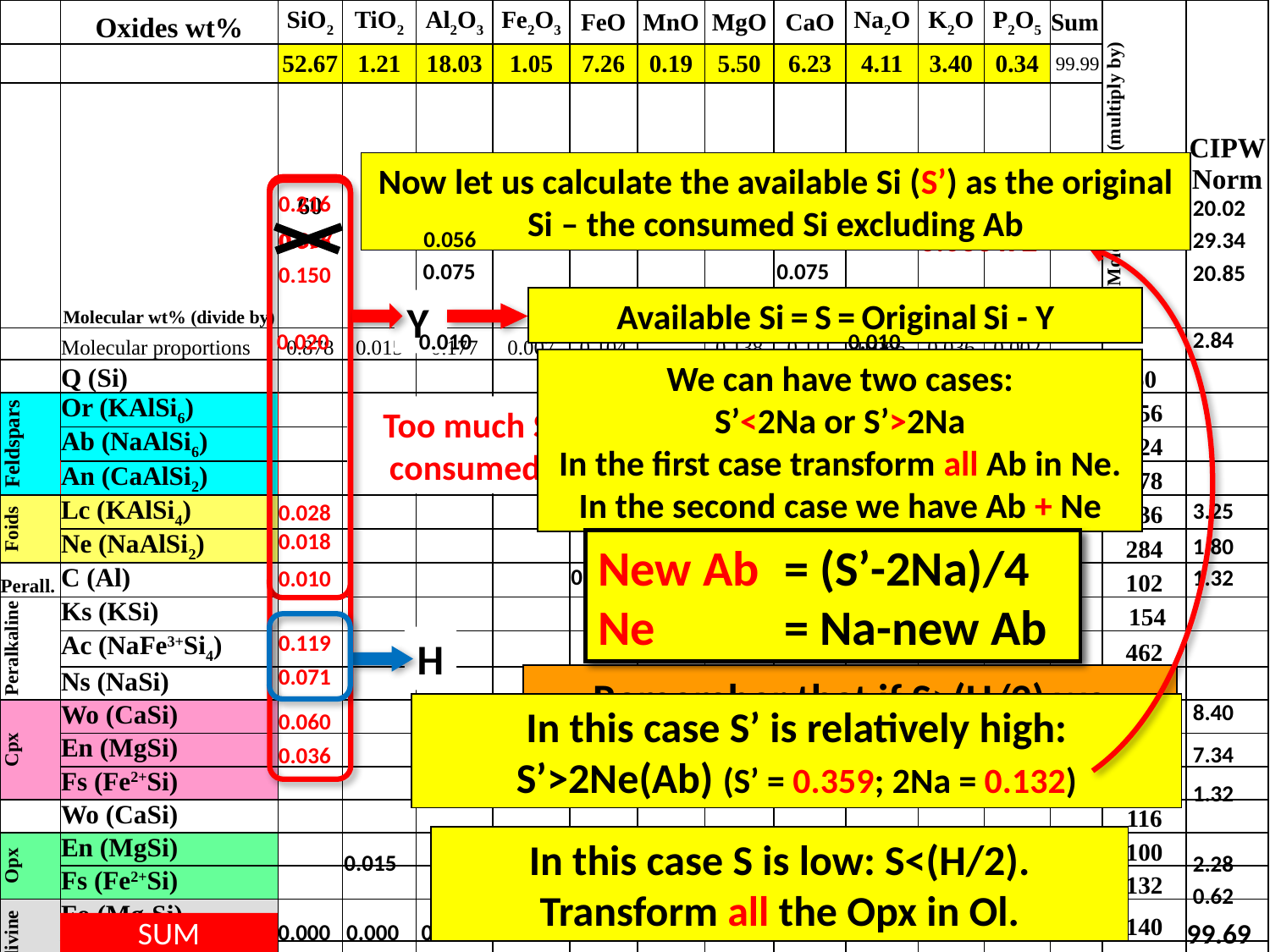

|  | Oxides wt% | SiO2 | TiO2 | Al2O3 | Fe2O3 | FeO | MnO | MgO | CaO | Na2O | K2O | P2O5 | Sum | Molecular wt% (multiply by) | CIPW Norm |
| --- | --- | --- | --- | --- | --- | --- | --- | --- | --- | --- | --- | --- | --- | --- | --- |
|  |  | 52.67 | 1.21 | 18.03 | 1.05 | 7.26 | 0.19 | 5.50 | 6.23 | 4.11 | 3.40 | 0.34 | 99.99 |  |  |
|  | Molecular wt% (divide by) | 60 | 80 | 102 | 160 | 72 | 71 | 40 | 56 | 62 | 94 | 142 |  |  |  |
|  | Molecular proportions | 0.878 | 0.015 | 0.177 | 0.007 | 0.104 |  | 0.138 | 0.111 | 0.066 | 0.036 | 0.002 |  |  |  |
|  | Q (Si) |  |  |  |  |  |  |  |  |  |  |  |  | 60 |  |
| Feldspars | Or (KAlSi6) |  |  |  |  |  |  |  |  |  |  |  |  | 556 |  |
|  | Ab (NaAlSi6) |  |  |  |  |  |  |  |  |  |  |  |  | 524 |  |
|  | An (CaAlSi2) |  |  |  |  |  |  |  |  |  |  |  |  | 278 |  |
| Foids | Lc (KAlSi4) |  |  |  |  |  |  |  |  |  |  |  |  | 436 |  |
|  | Ne (NaAlSi2) |  |  |  |  |  |  |  |  |  |  |  |  | 284 |  |
| Perall. | C (Al) |  |  |  |  |  |  |  |  |  |  |  |  | 102 |  |
| Peralkaline | Ks (KSi) |  |  |  |  |  |  |  |  |  |  |  |  | 154 |  |
|  | Ac (NaFe3+Si4) |  |  |  |  |  |  |  |  |  |  |  |  | 462 |  |
|  | Ns (NaSi) |  |  |  |  |  |  |  |  |  |  |  |  | 122 |  |
| Cpx | Wo (CaSi) |  |  |  |  |  |  |  |  |  |  |  |  | 116 |  |
|  | En (MgSi) |  |  |  |  |  |  |  |  |  |  |  |  | 100 |  |
|  | Fs (Fe2+Si) |  |  |  |  |  |  |  |  |  |  |  |  | 132 |  |
|  | Wo (CaSi) |  |  |  |  |  |  |  |  |  |  |  |  | 116 |  |
| Opx | En (MgSi) |  |  |  |  |  |  |  |  |  |  |  |  | 100 |  |
|  | Fs (Fe2+Si) |  |  |  |  |  |  |  |  |  |  |  |  | 132 |  |
| Olivine | Fo (Mg2Si) |  |  |  |  |  |  |  |  |  |  |  |  | 140 |  |
|  | Fa (Fe2+2Si) |  |  |  |  |  |  |  |  |  |  |  |  | 204 |  |
|  | Mt (Fe2+Fe3+) |  |  |  |  |  |  |  |  |  |  |  |  | 232 |  |
|  | He (Fe3+) |  |  |  |  |  |  |  |  |  |  |  |  | 160 |  |
|  | Il (Fe2+Ti) |  |  |  |  |  |  |  |  |  |  |  |  | 152 |  |
|  | Ap (Ca3.33P) |  |  |  |  |  |  |  |  |  |  |  |  | 310 |  |
|  | SUM |  |  |  |  |  |  |  |  |  |  |  |  |  |  |
Now let us calculate the available Si (S’) as the original Si – the consumed Si excluding Ab

0.216
0.036
0.036
20.02
0.066 x 2
0.056
0.056
0.066
0.066
0.337
29.34
0.396

0.075
0.075
20.85
0.150
Available Si = S = Original Si - Y
Y

2.84
0.020
0.010
0.010
We can have two cases:
S’<2Na or S’>2Na
In the first case transform all Ab in Ne.
In the second case we have Ab + Ne
Too much Si consumed!
3.25
0.028
0.028
0.018
We can have two cases:
S>(H/2)
S<(H/2)
0.018
1.80
New Ab	= (S’-2Na)/4 Ne      	= Na-new Ab
0.010
1.32

0.010

0.119
0.119
H

0.071
0.071
Remember that if S>(H/2) we would have had Opx + Ol
8.40
In this case S’ is relatively high:
S’>2Ne(Ab) (S’ = 0.359; 2Na = 0.132)
0.060
7.34
0.036
1.32
0.007
0.007
In this case S is low: S<(H/2). Transform all the Opx in Ol.
0.015
0.015
2.28
0.62
0.008
0.002
99.69
0.000
0.000
0.000
0.000
0.000
0.000
0.000
0.000
0.000
0.000
0.000
SUM